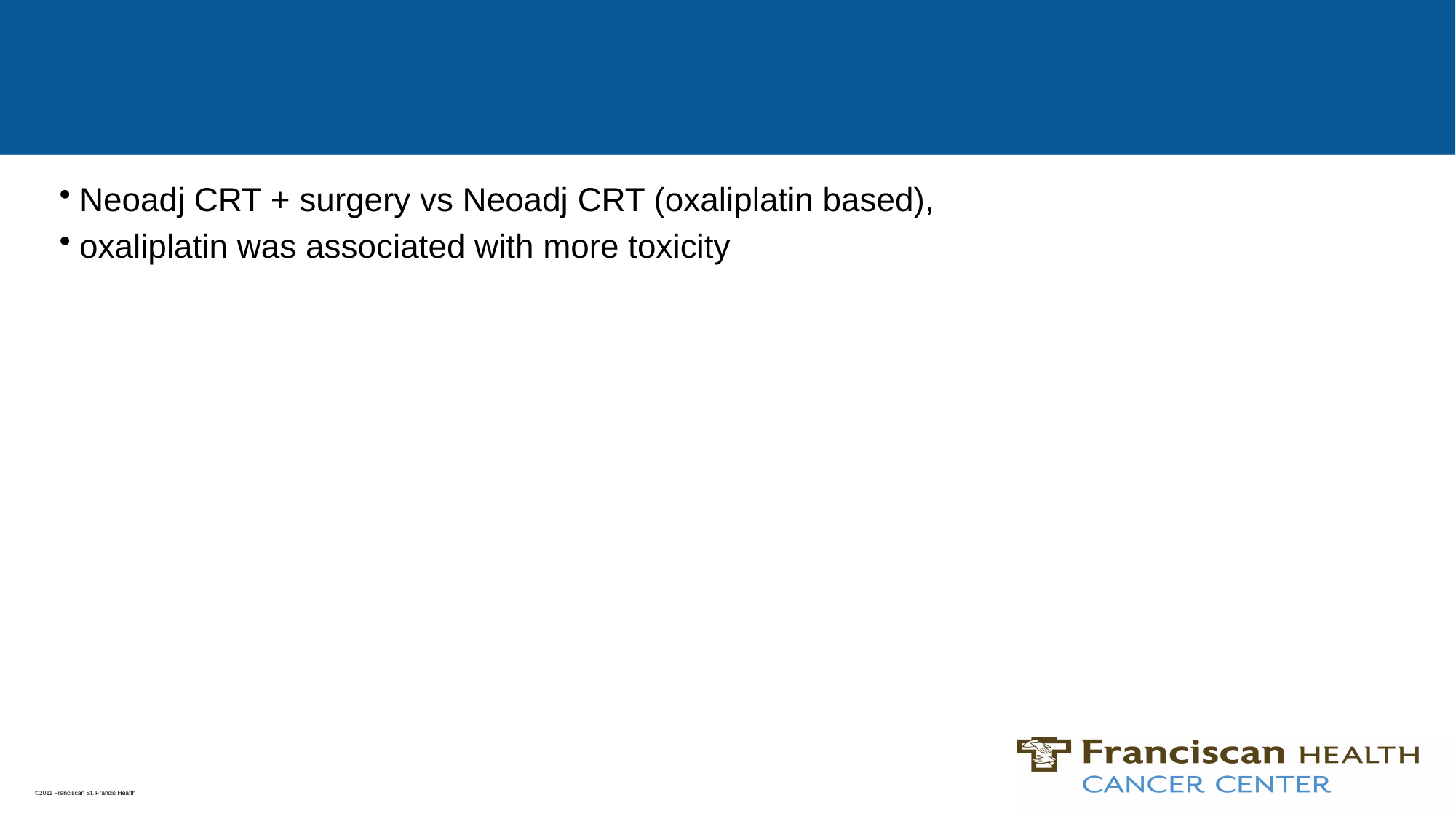

#
Neoadj CRT + surgery vs Neoadj CRT (oxaliplatin based),
oxaliplatin was associated with more toxicity